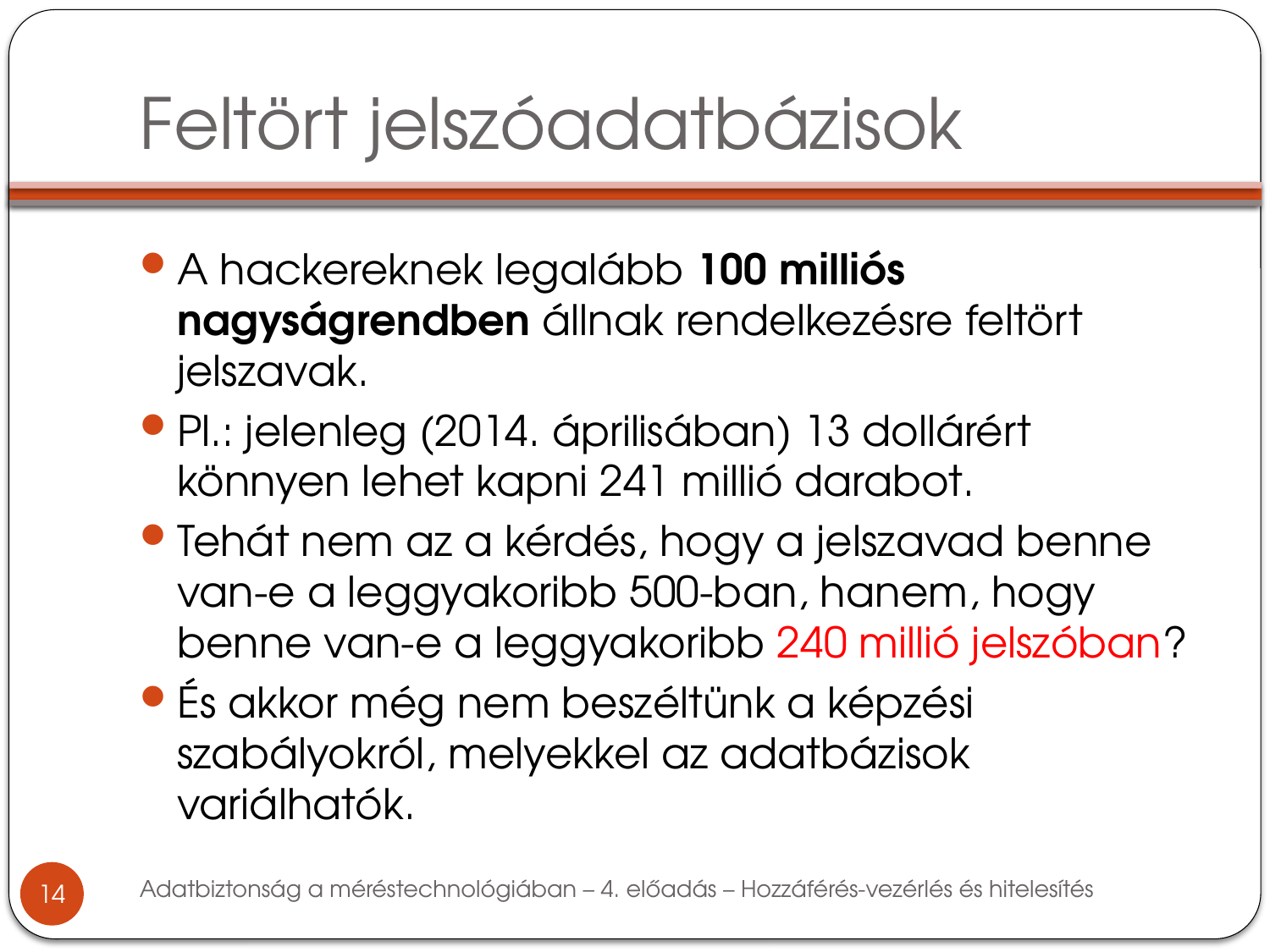

# Feltört jelszóadatbázisok
A hackereknek legalább 100 milliós nagyságrendben állnak rendelkezésre feltört jelszavak.
Pl.: jelenleg (2014. áprilisában) 13 dollárért könnyen lehet kapni 241 millió darabot.
Tehát nem az a kérdés, hogy a jelszavad benne van-e a leggyakoribb 500-ban, hanem, hogy benne van-e a leggyakoribb 240 millió jelszóban?
És akkor még nem beszéltünk a képzési szabályokról, melyekkel az adatbázisok variálhatók.

Adatbiztonság a méréstechnológiában – 4. előadás – Hozzáférés-vezérlés és hitelesítés
14